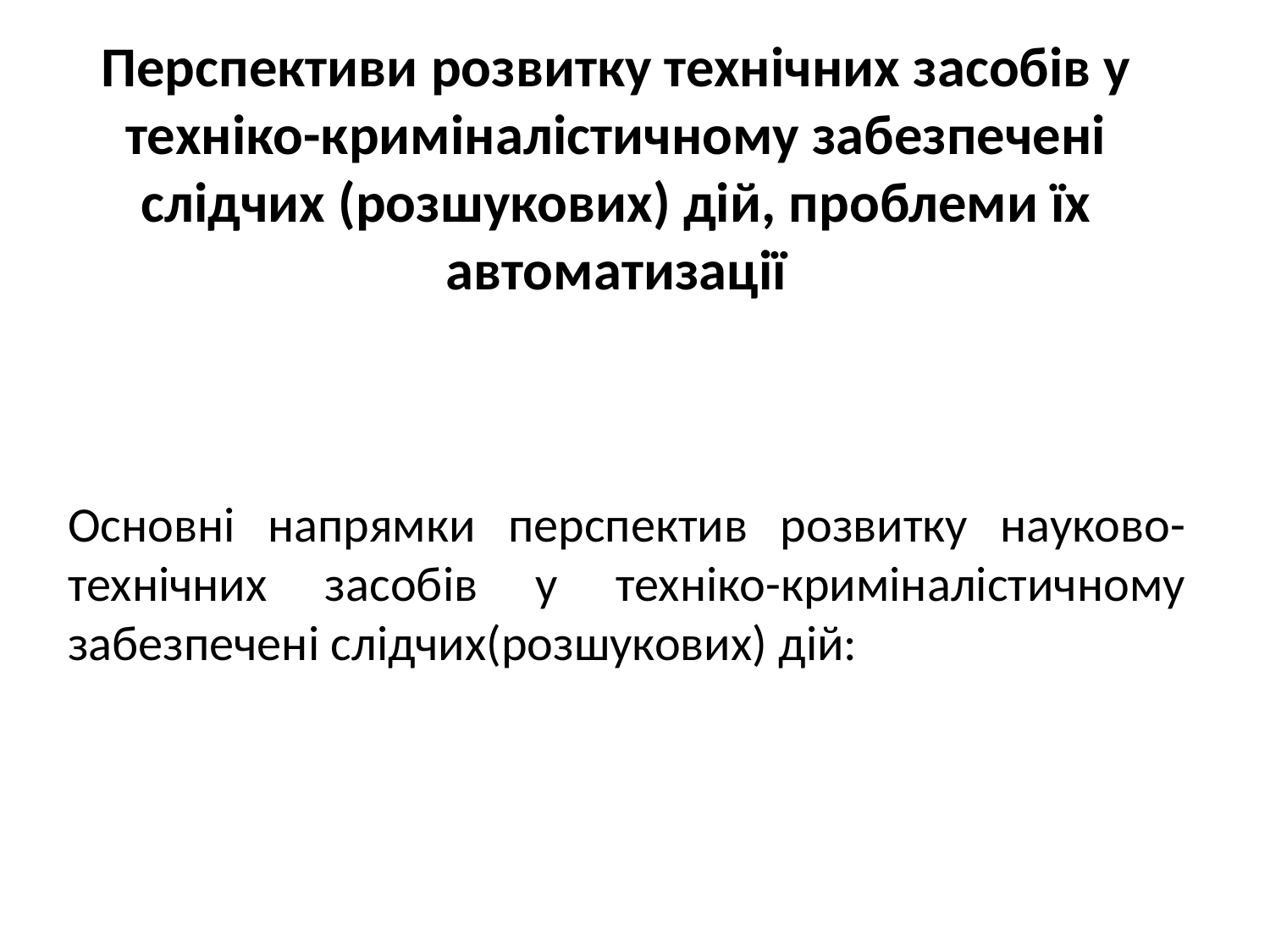

# Перспективи розвитку технічних засобів у техніко-криміналістичному забезпечені слідчих (розшукових) дій, проблеми їх автоматизації
Основні напрямки перспектив розвитку науково-технічних засобів у техніко-криміналістичному забезпечені слідчих(розшукових) дій: